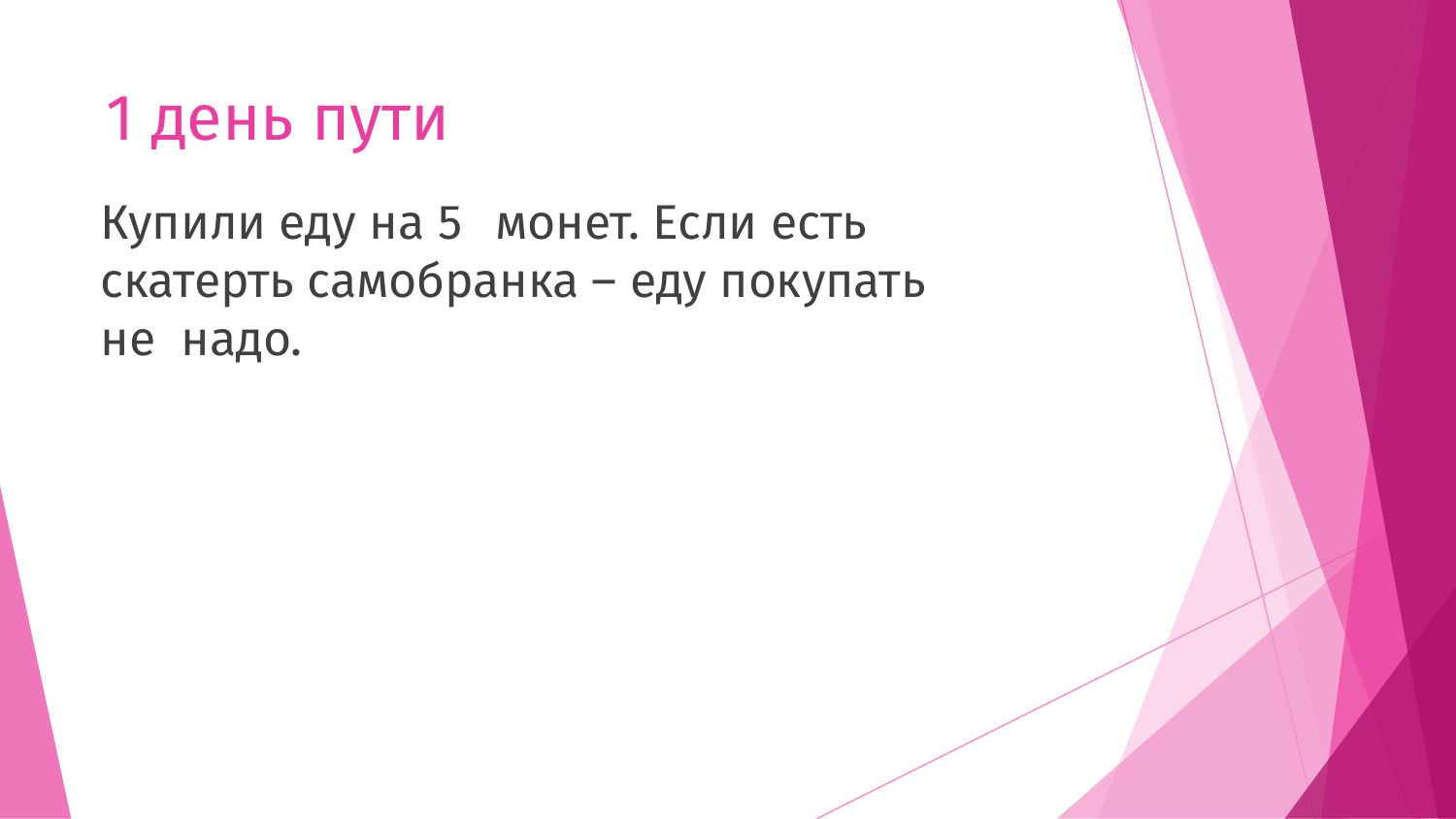

1 день пути
Купили еду на 5	монет. Если есть  скатерть самобранка – еду покупать не  надо.